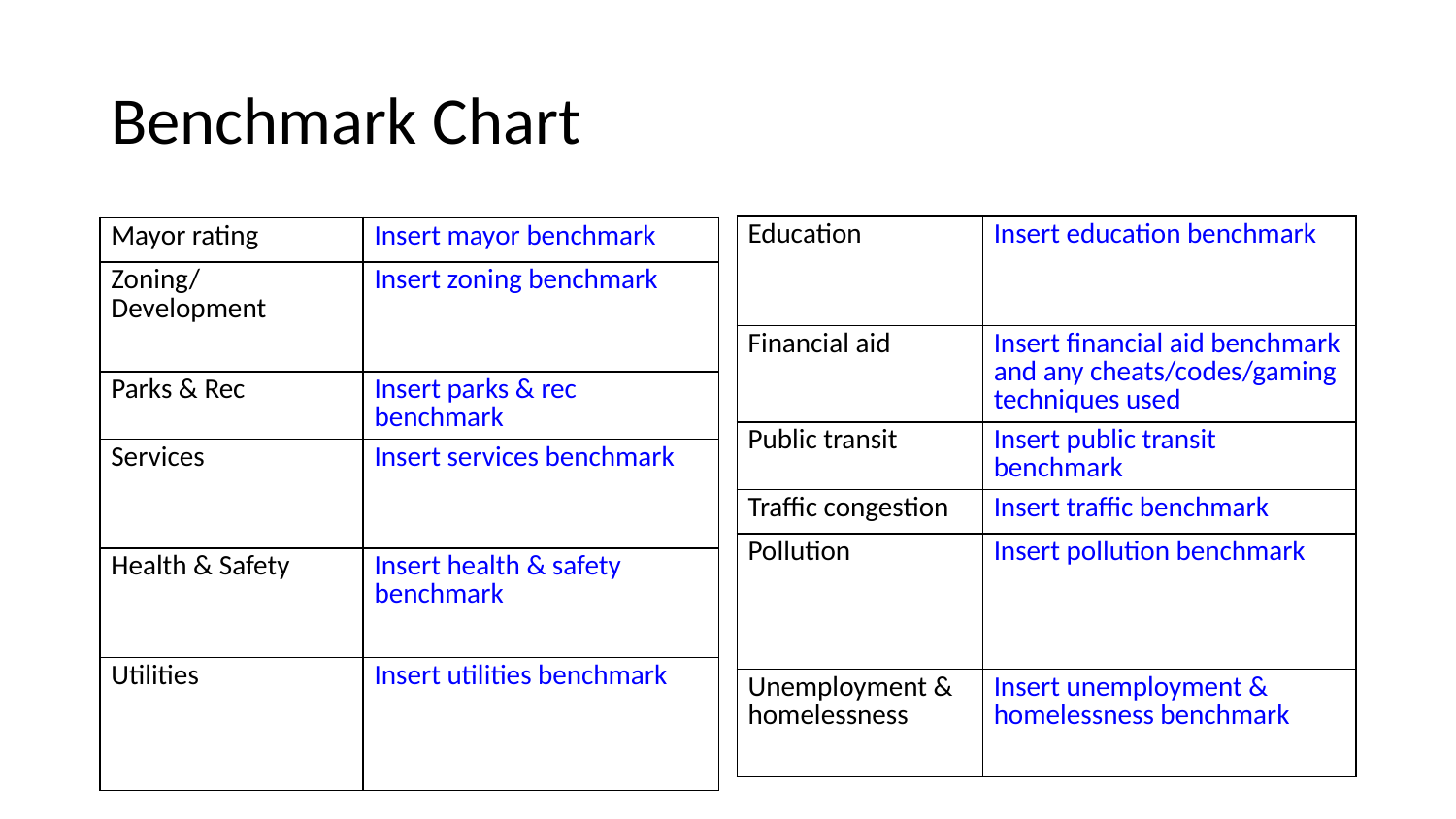

# Benchmark Chart
| Education | Insert education benchmark |
| --- | --- |
| Financial aid | Insert financial aid benchmark and any cheats/codes/gaming techniques used |
| Public transit | Insert public transit benchmark |
| Traffic congestion | Insert traffic benchmark |
| Pollution | Insert pollution benchmark |
| Unemployment & homelessness | Insert unemployment & homelessness benchmark |
| Mayor rating | Insert mayor benchmark |
| --- | --- |
| Zoning/ Development | Insert zoning benchmark |
| Parks & Rec | Insert parks & rec benchmark |
| Services | Insert services benchmark |
| Health & Safety | Insert health & safety benchmark |
| Utilities | Insert utilities benchmark |